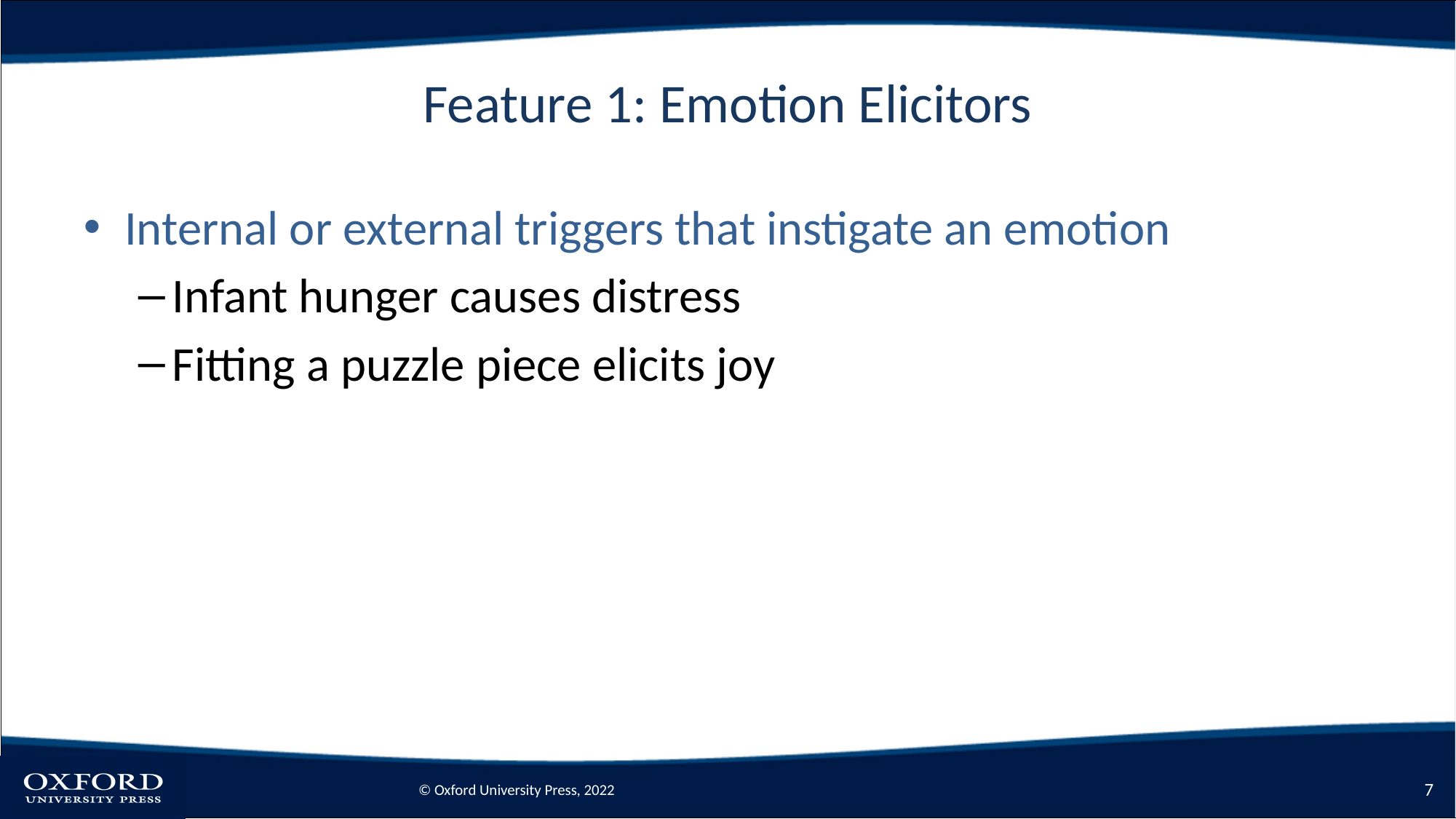

# Feature 1: Emotion Elicitors
Internal or external triggers that instigate an emotion
Infant hunger causes distress
Fitting a puzzle piece elicits joy